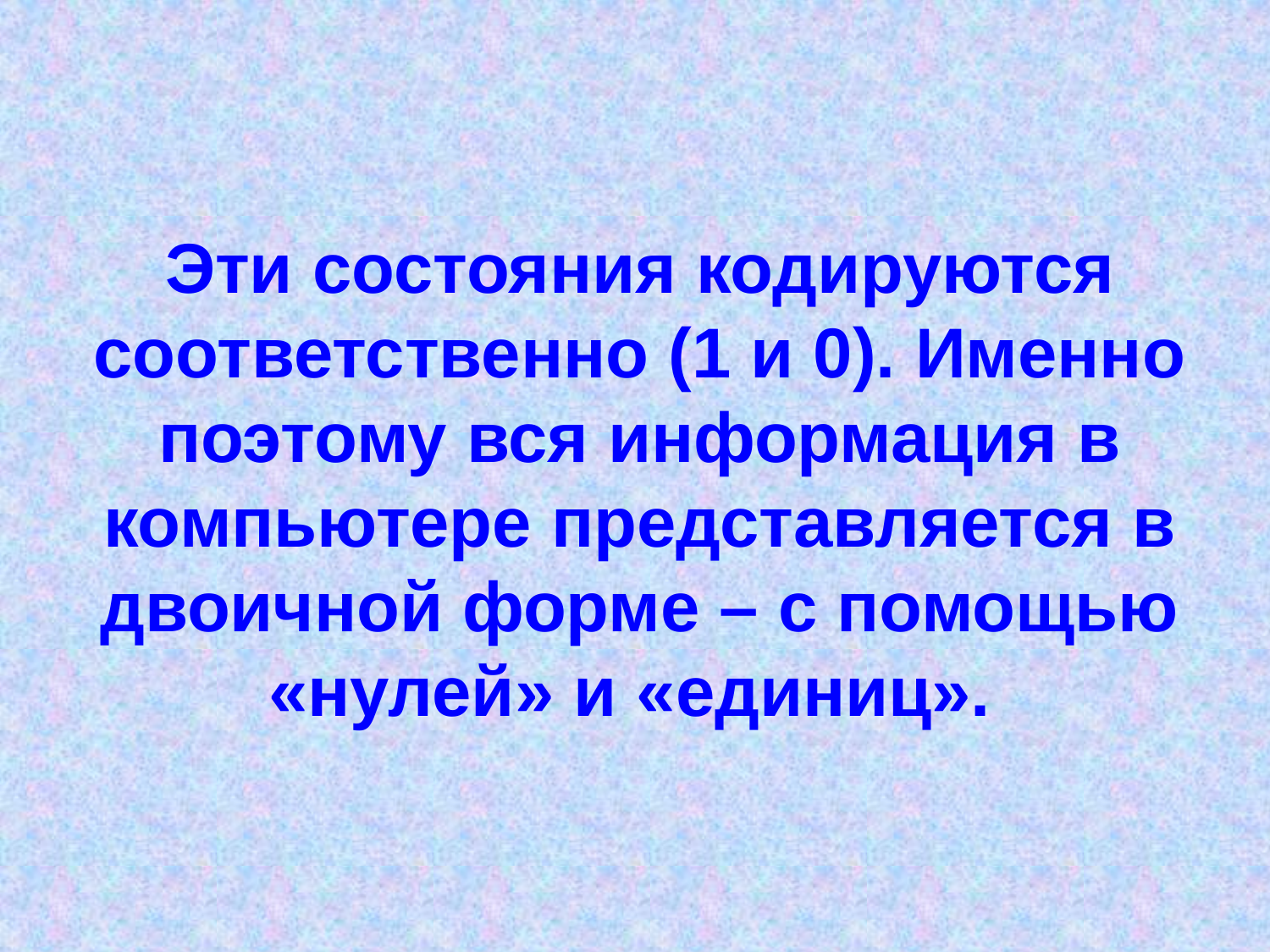

Эти состояния кодируются соответственно (1 и 0). Именно поэтому вся информация в компьютере представляется в двоичной форме – с помощью «нулей» и «единиц».